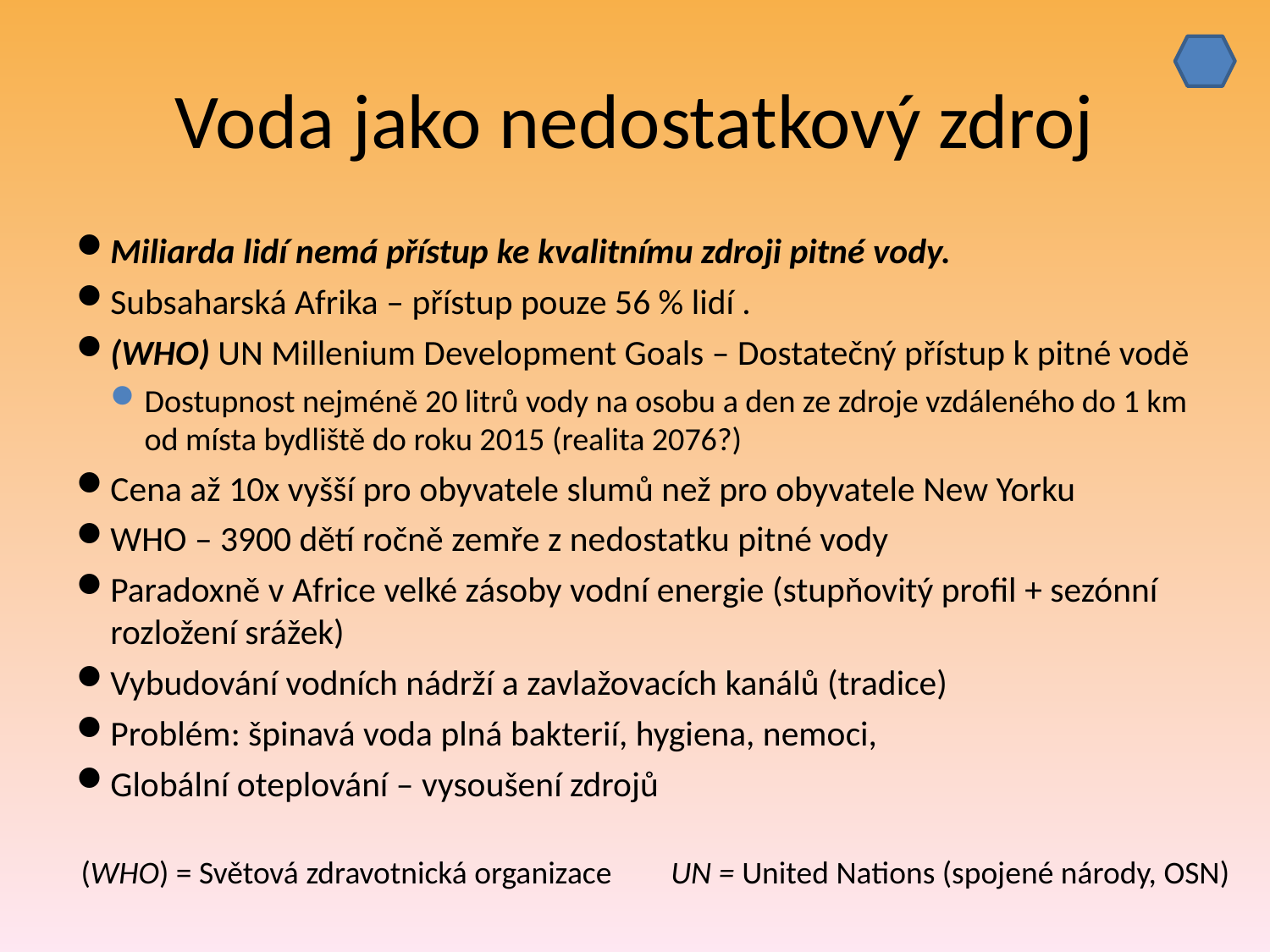

# Voda jako nedostatkový zdroj
Miliarda lidí nemá přístup ke kvalitnímu zdroji pitné vody.
Subsaharská Afrika – přístup pouze 56 % lidí .
(WHO) UN Millenium Development Goals – Dostatečný přístup k pitné vodě
Dostupnost nejméně 20 litrů vody na osobu a den ze zdroje vzdáleného do 1 km od místa bydliště do roku 2015 (realita 2076?)
Cena až 10x vyšší pro obyvatele slumů než pro obyvatele New Yorku
WHO – 3900 dětí ročně zemře z nedostatku pitné vody
Paradoxně v Africe velké zásoby vodní energie (stupňovitý profil + sezónní rozložení srážek)
Vybudování vodních nádrží a zavlažovacích kanálů (tradice)
Problém: špinavá voda plná bakterií, hygiena, nemoci,
Globální oteplování – vysoušení zdrojů

(WHO) = Světová zdravotnická organizace
UN = United Nations (spojené národy, OSN)